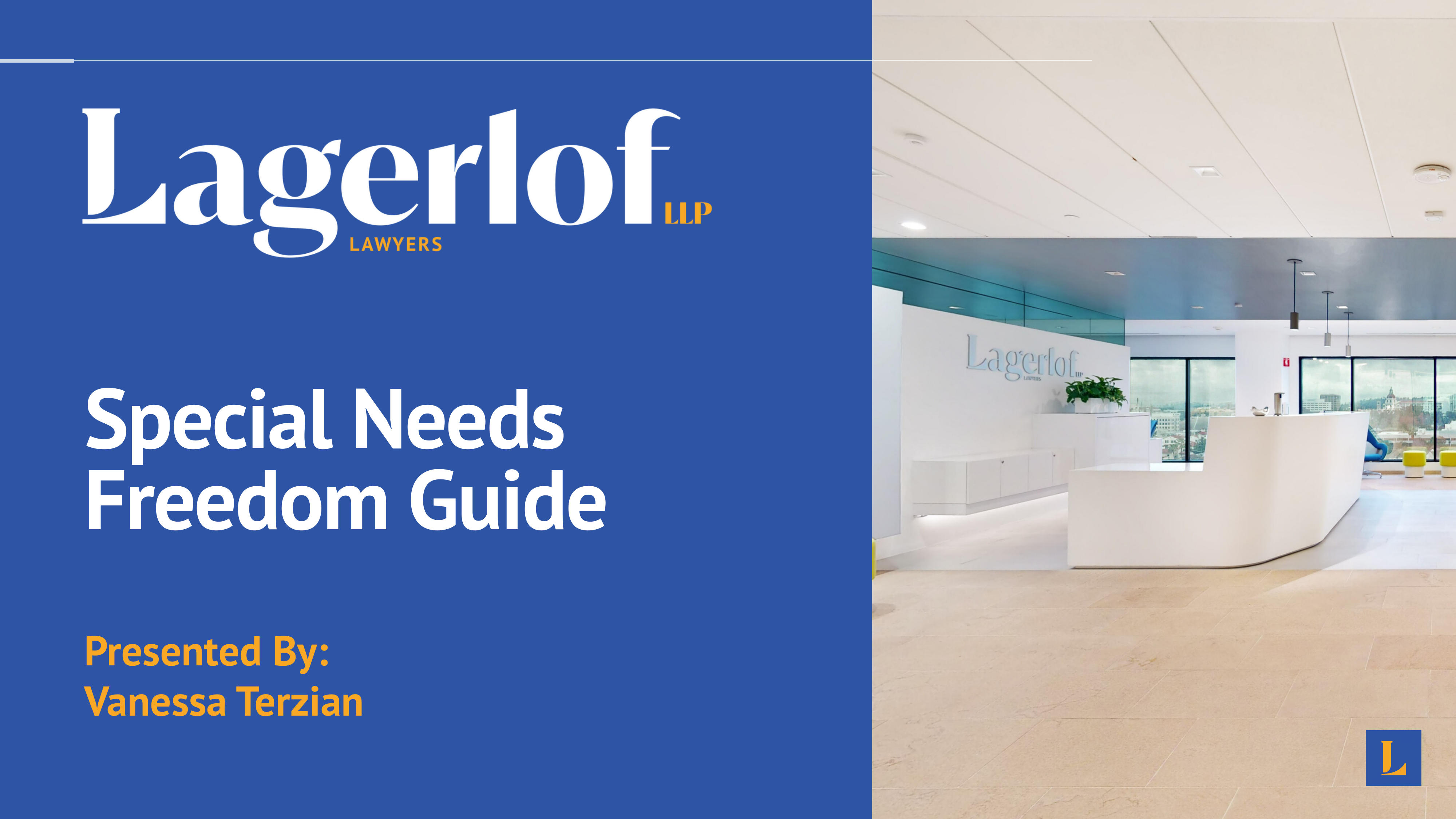

# Special Needs Freedom Guide
Presented By:
Vanessa Terzian